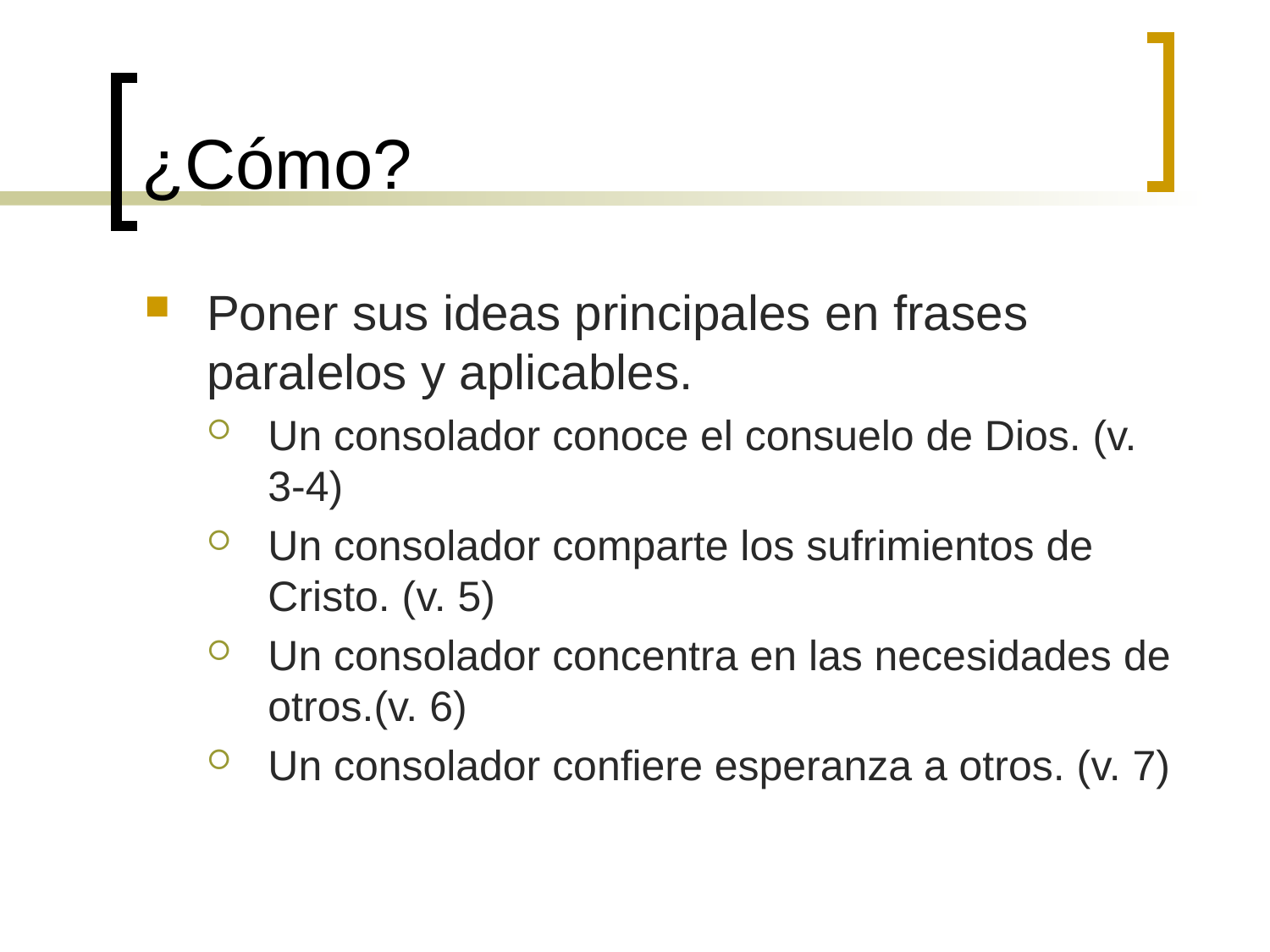

# ¿Cómo?
Poner sus ideas principales en frases paralelos y aplicables.
Un consolador conoce el consuelo de Dios. (v. 3-4)
Un consolador comparte los sufrimientos de Cristo. (v. 5)
Un consolador concentra en las necesidades de otros.(v. 6)
Un consolador confiere esperanza a otros. (v. 7)